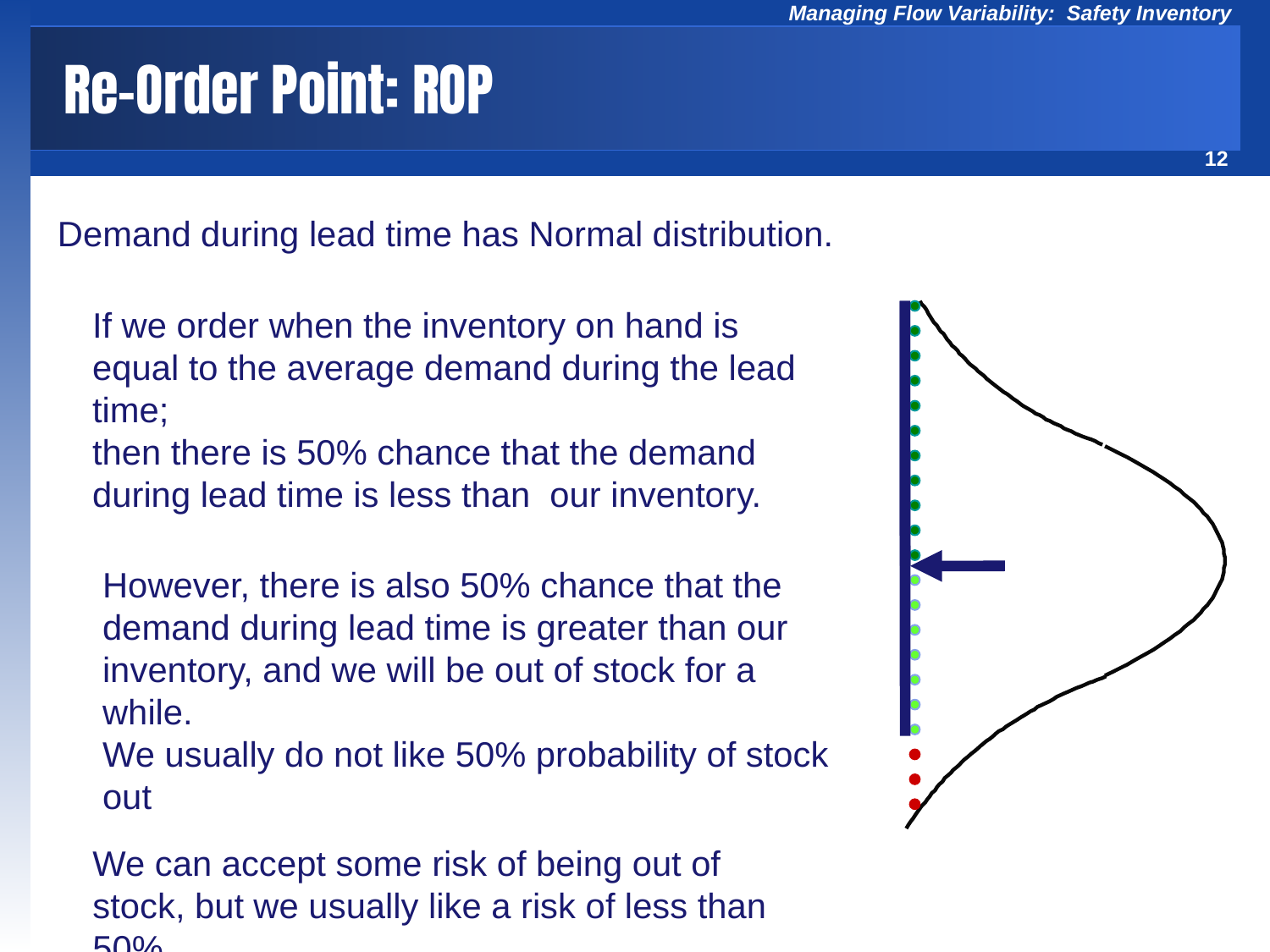

Re-Order Point: ROP
Demand during lead time has Normal distribution.
If we order when the inventory on hand is equal to the average demand during the lead time;
then there is 50% chance that the demand during lead time is less than  our inventory.

However, there is also 50% chance that the demand during lead time is greater than our inventory, and we will be out of stock for a while.
We usually do not like 50% probability of stock out

We can accept some risk of being out of stock, but we usually like a risk of less than 50%.